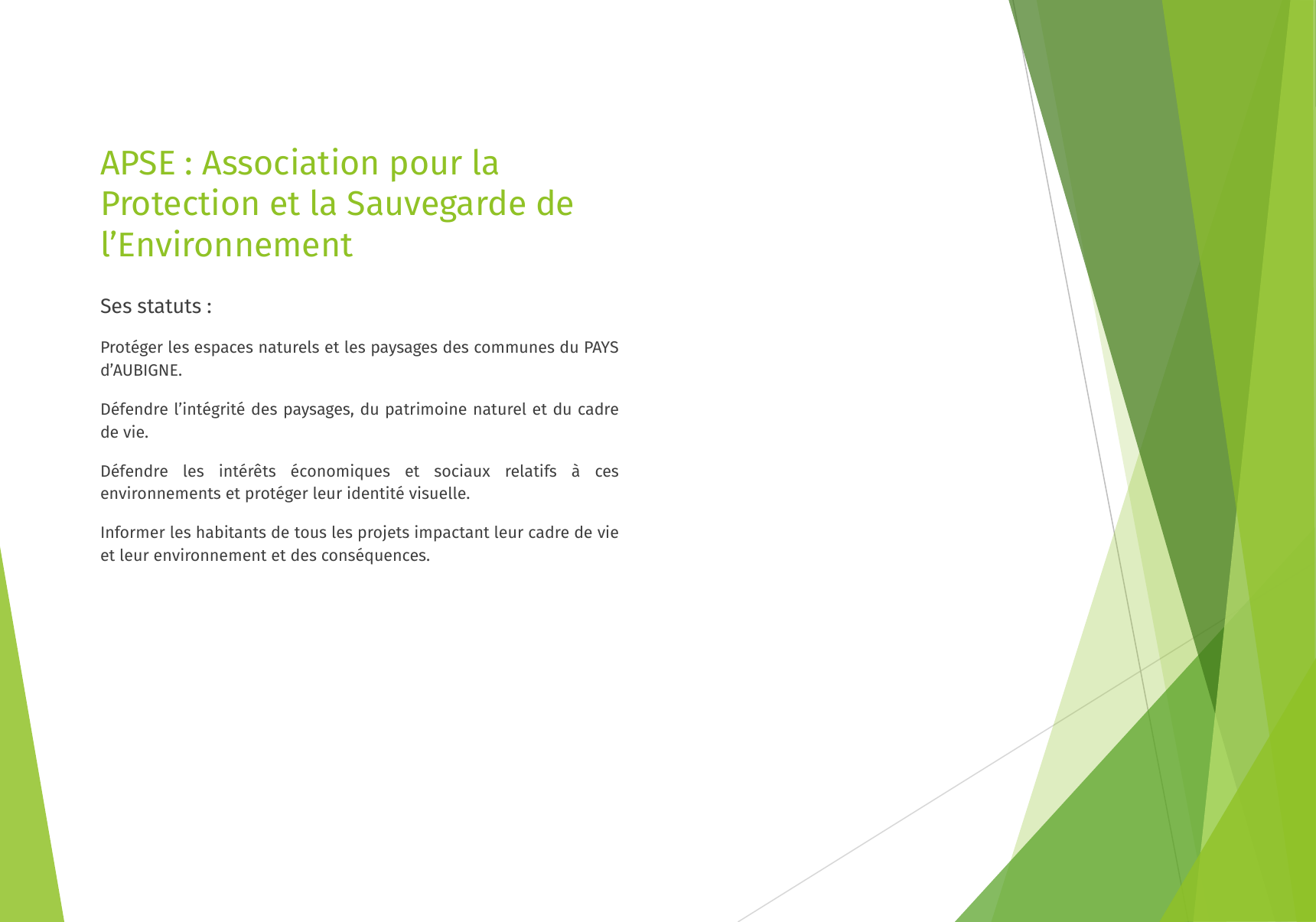

# APSE : Association pour la Protection et la Sauvegarde de l’Environnement
Ses statuts :
Protéger les espaces naturels et les paysages des communes du PAYS d’AUBIGNE.
Défendre l’intégrité des paysages, du patrimoine naturel et du cadre de vie.
Défendre les intérêts économiques et sociaux relatifs à ces environnements et protéger leur identité visuelle.
Informer les habitants de tous les projets impactant leur cadre de vie et leur environnement et des conséquences.